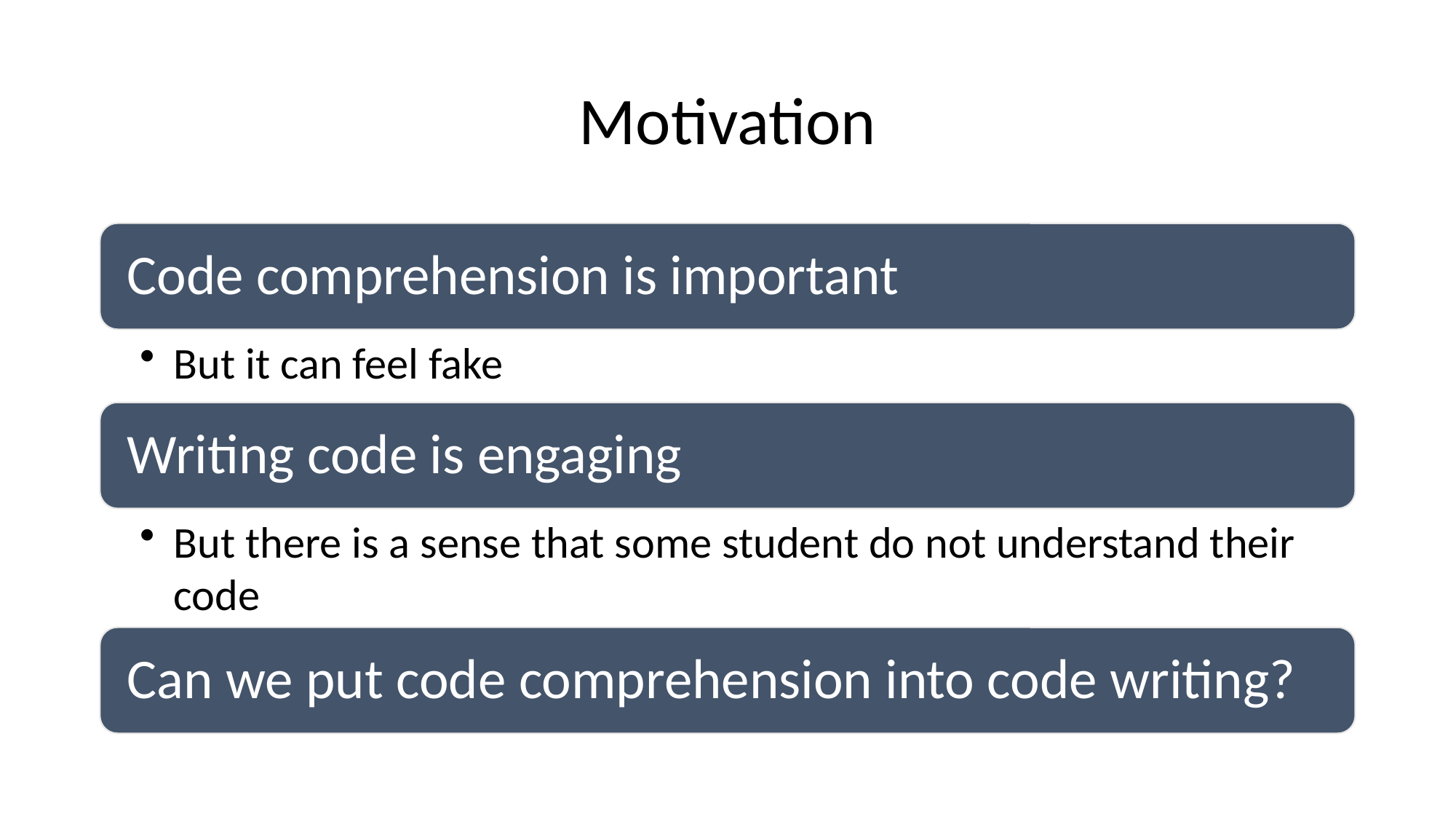

# Motivation
Code comprehension is important
But it can feel fake
Writing code is engaging
But there is a sense that some student do not understand their code
Can we put code comprehension into code writing?